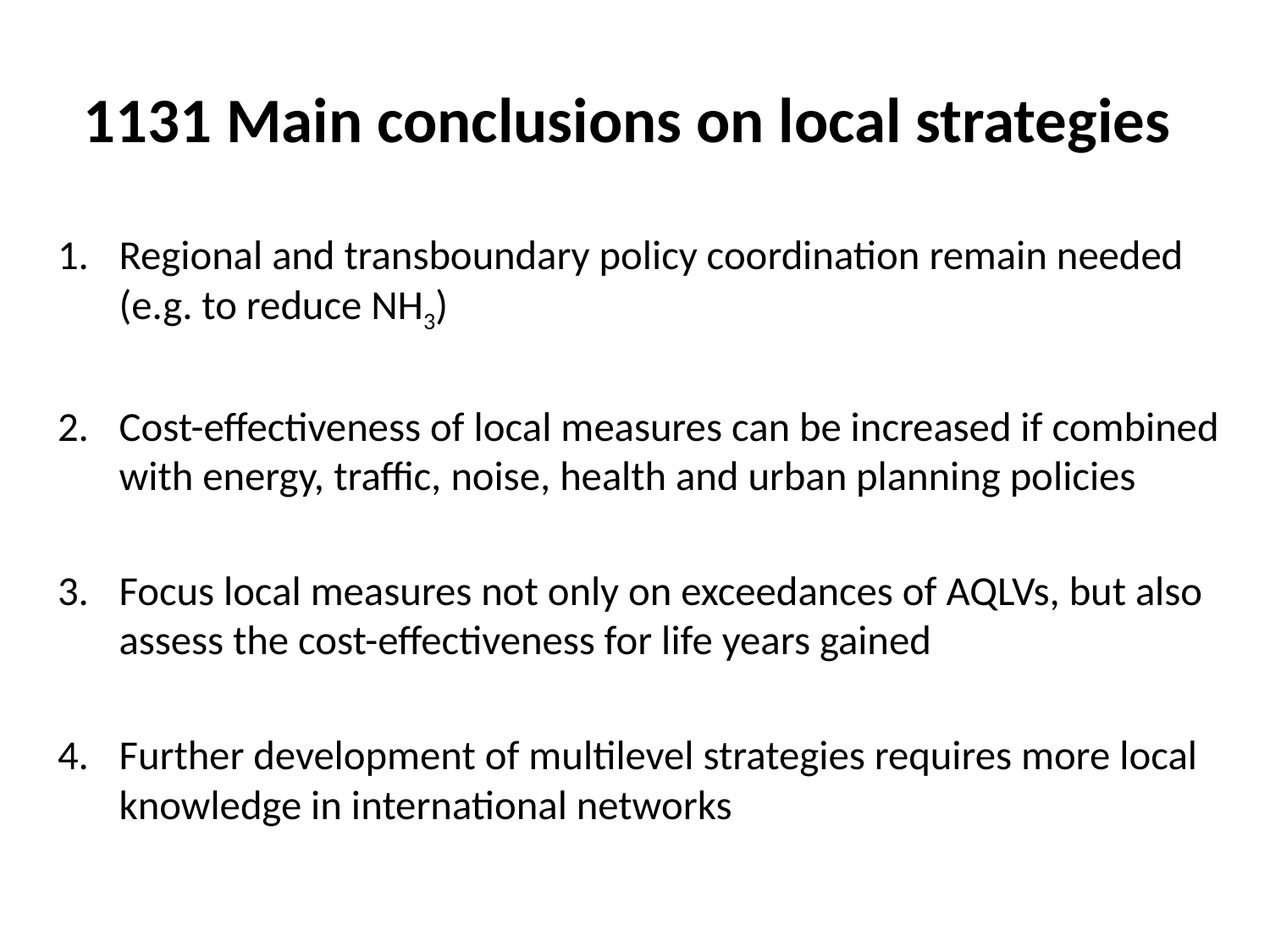

# 1131 Main conclusions on local strategies
Regional and transboundary policy coordination remain needed (e.g. to reduce NH3)

Cost-effectiveness of local measures can be increased if combined with energy, traffic, noise, health and urban planning policies

Focus local measures not only on exceedances of AQLVs, but also assess the cost-effectiveness for life years gained

Further development of multilevel strategies requires more local knowledge in international networks